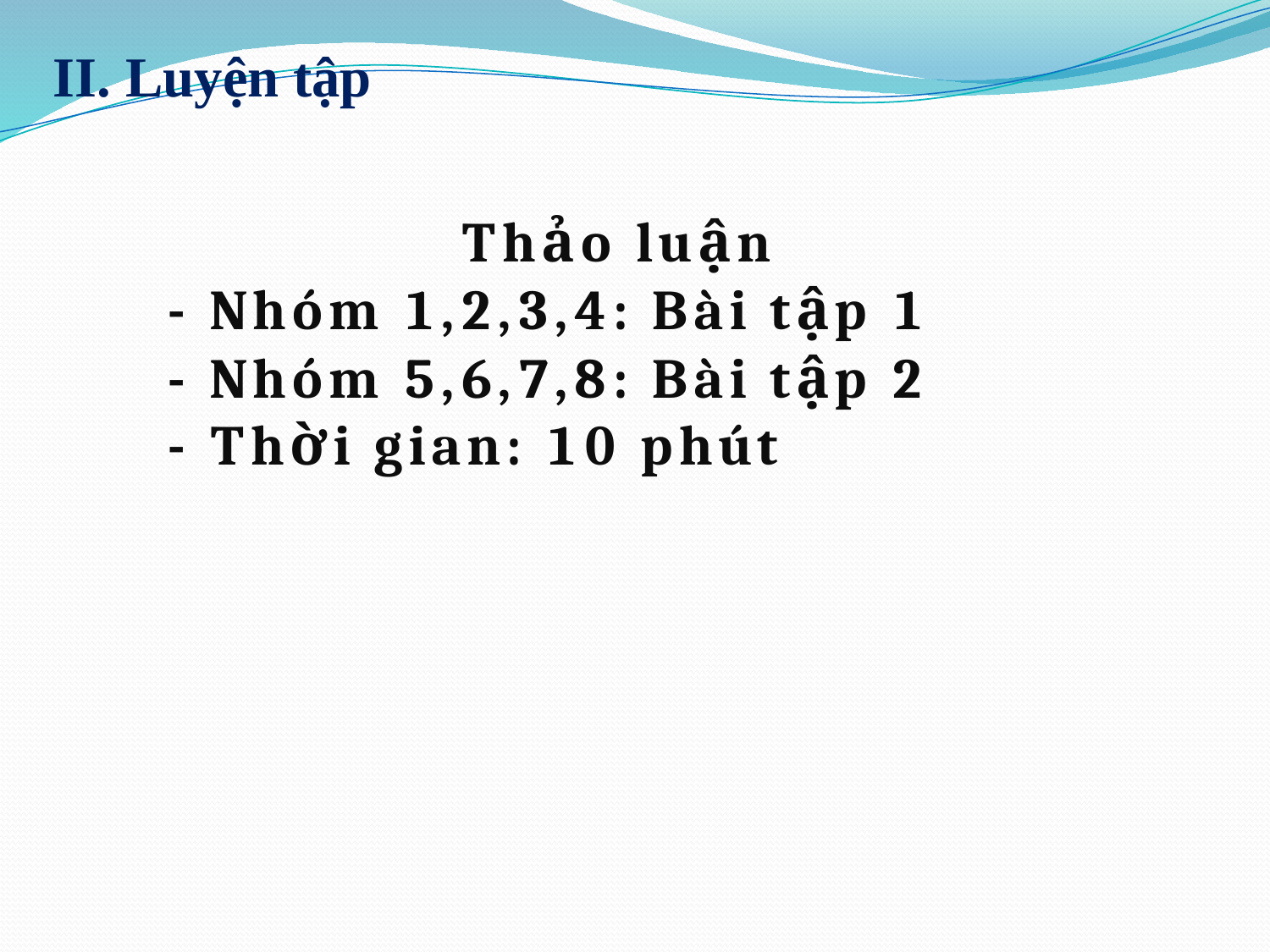

# II. Luyện tập
Thảo luận
- Nhóm 1,2,3,4: Bài tập 1
- Nhóm 5,6,7,8: Bài tập 2
- Thời gian: 10 phút